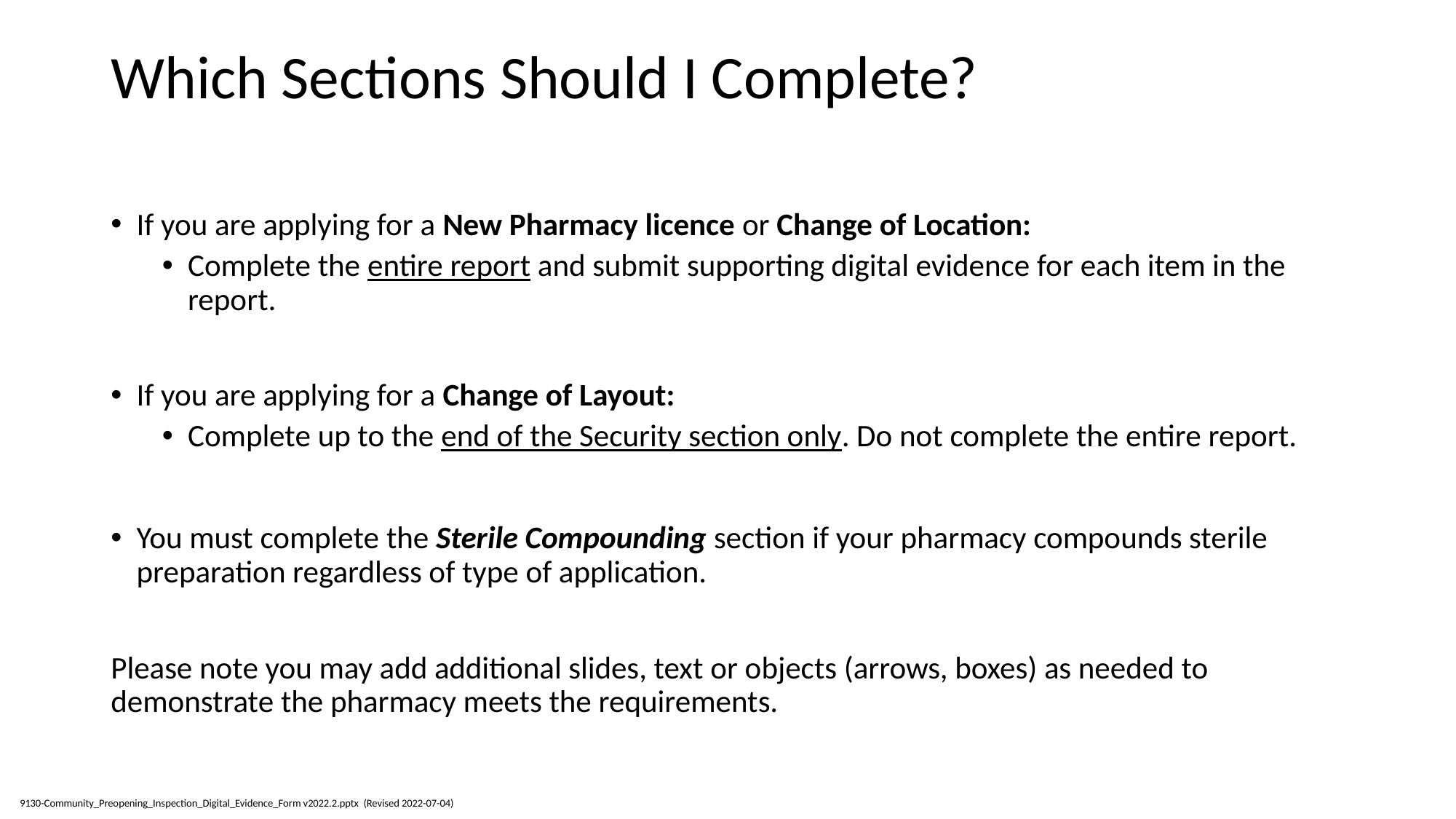

# Which Sections Should I Complete?
If you are applying for a New Pharmacy licence or Change of Location:
Complete the entire report and submit supporting digital evidence for each item in the report.

If you are applying for a Change of Layout:
Complete up to the end of the Security section only. Do not complete the entire report.

You must complete the Sterile Compounding section if your pharmacy compounds sterile preparation regardless of type of application.

Please note you may add additional slides, text or objects (arrows, boxes) as needed to demonstrate the pharmacy meets the requirements.